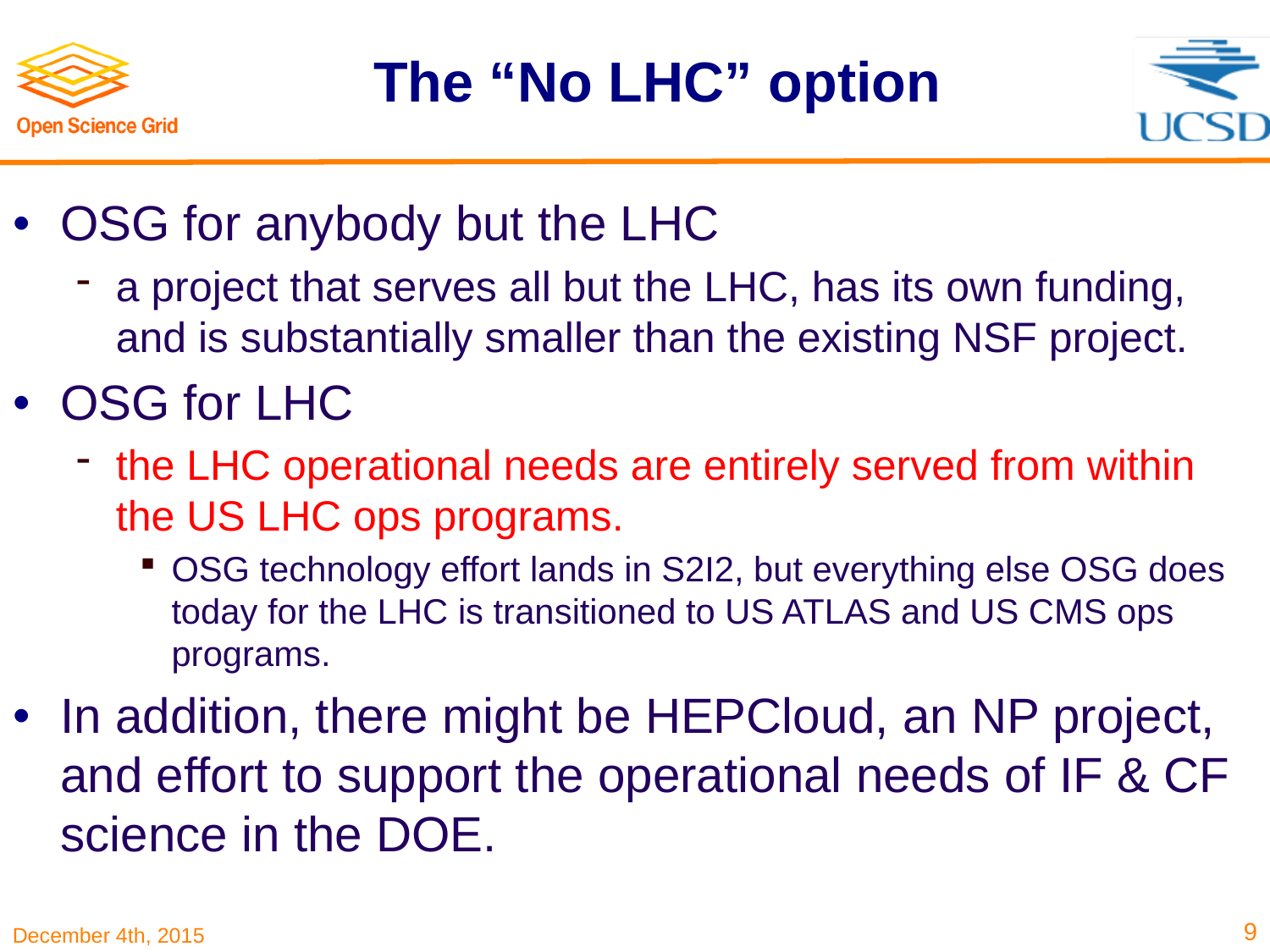

# The “No LHC” option
OSG for anybody but the LHC
a project that serves all but the LHC, has its own funding, and is substantially smaller than the existing NSF project.
OSG for LHC
the LHC operational needs are entirely served from within the US LHC ops programs.
OSG technology effort lands in S2I2, but everything else OSG does today for the LHC is transitioned to US ATLAS and US CMS ops programs.
In addition, there might be HEPCloud, an NP project, and effort to support the operational needs of IF & CF science in the DOE.

9